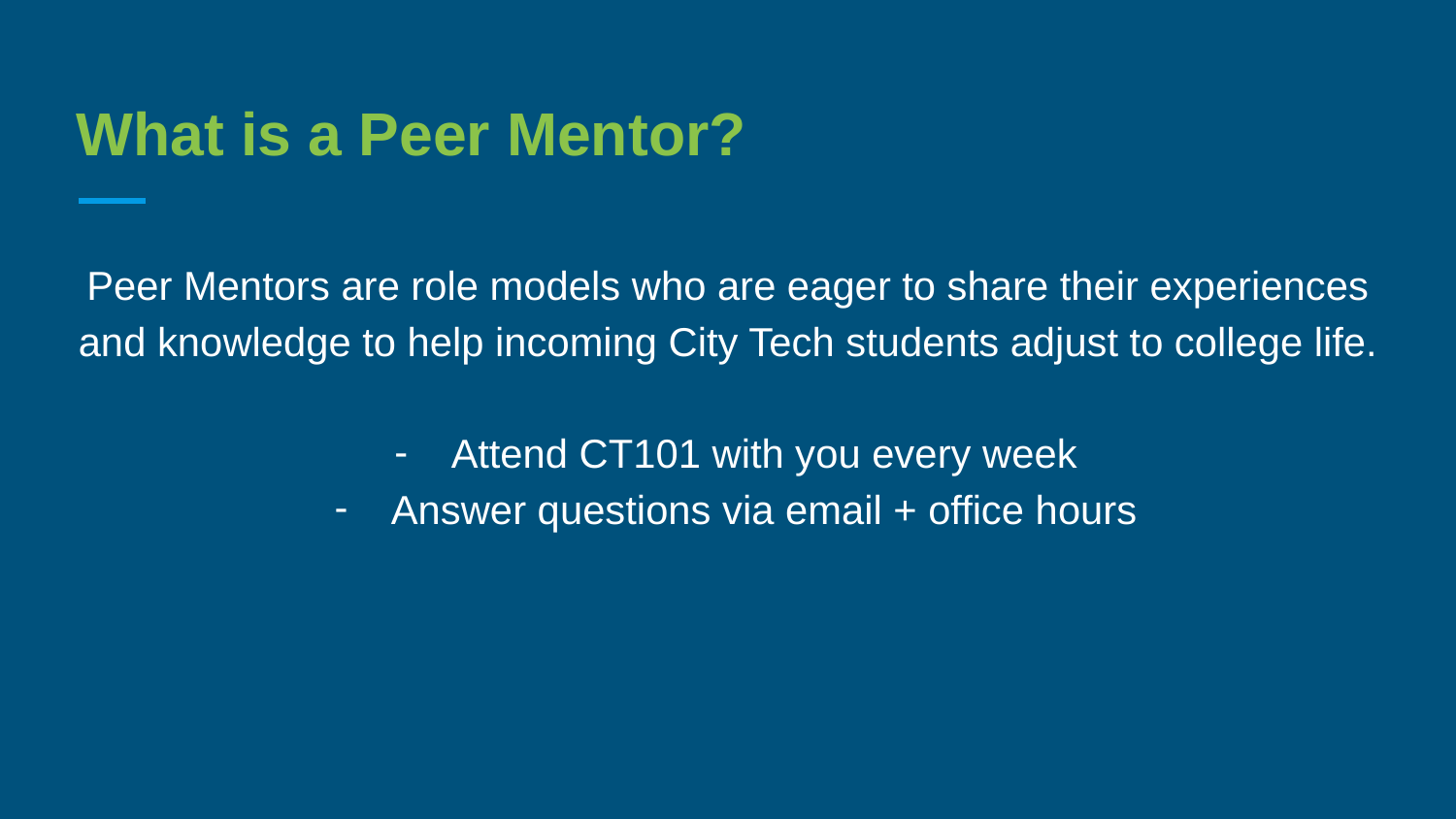

# What is a Peer Mentor?
Peer Mentors are role models who are eager to share their experiences and knowledge to help incoming City Tech students adjust to college life.

Attend CT101 with you every week
Answer questions via email + office hours